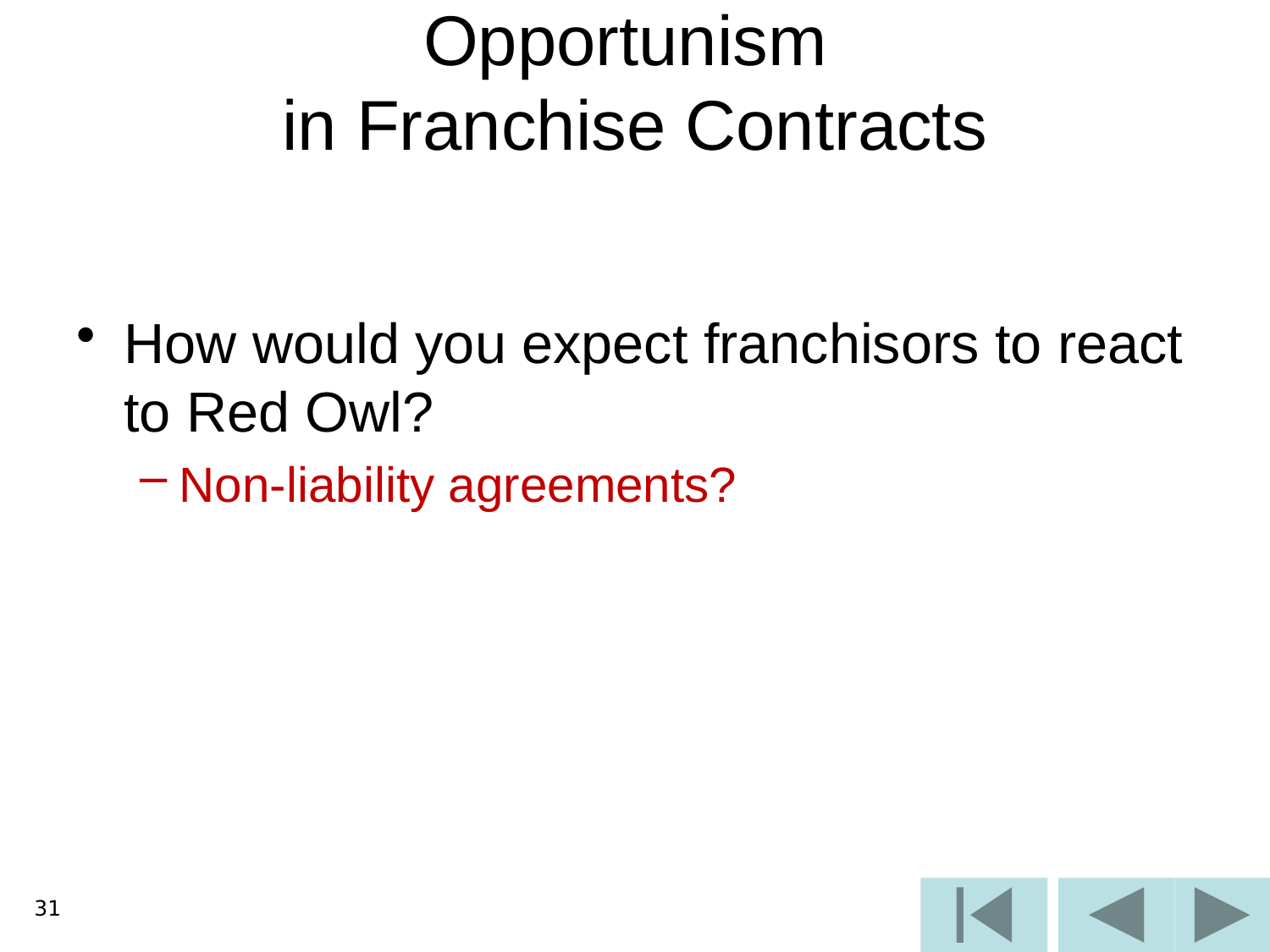

# Opportunism in Franchise Contracts

How would you expect franchisors to react to Red Owl?
Non-liability agreements?

31